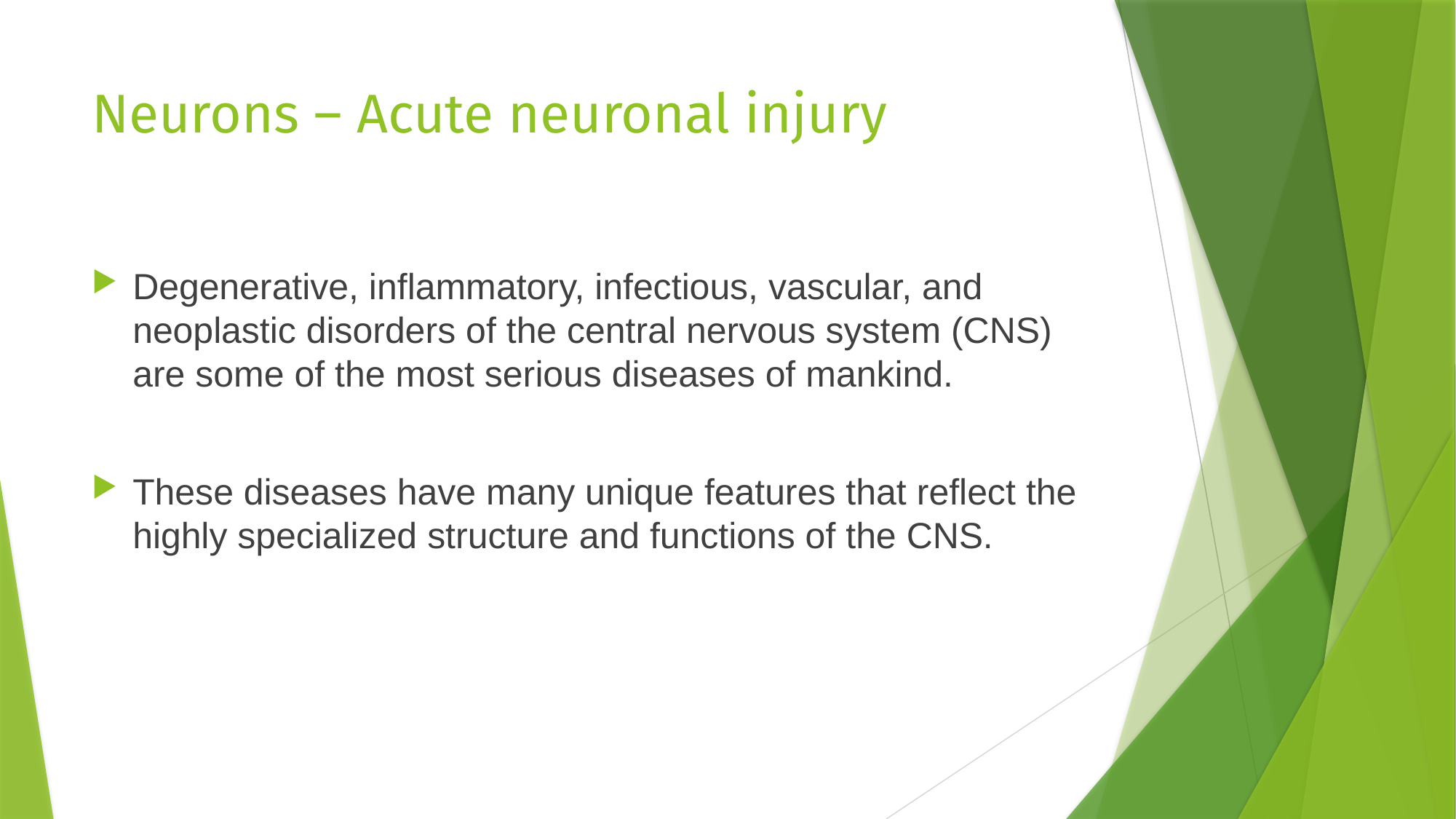

# Neurons – Acute neuronal injury
Degenerative, inflammatory, infectious, vascular, and neoplastic disorders of the central nervous system (CNS) are some of the most serious diseases of mankind.

These diseases have many unique features that reflect the highly specialized structure and functions of the CNS.